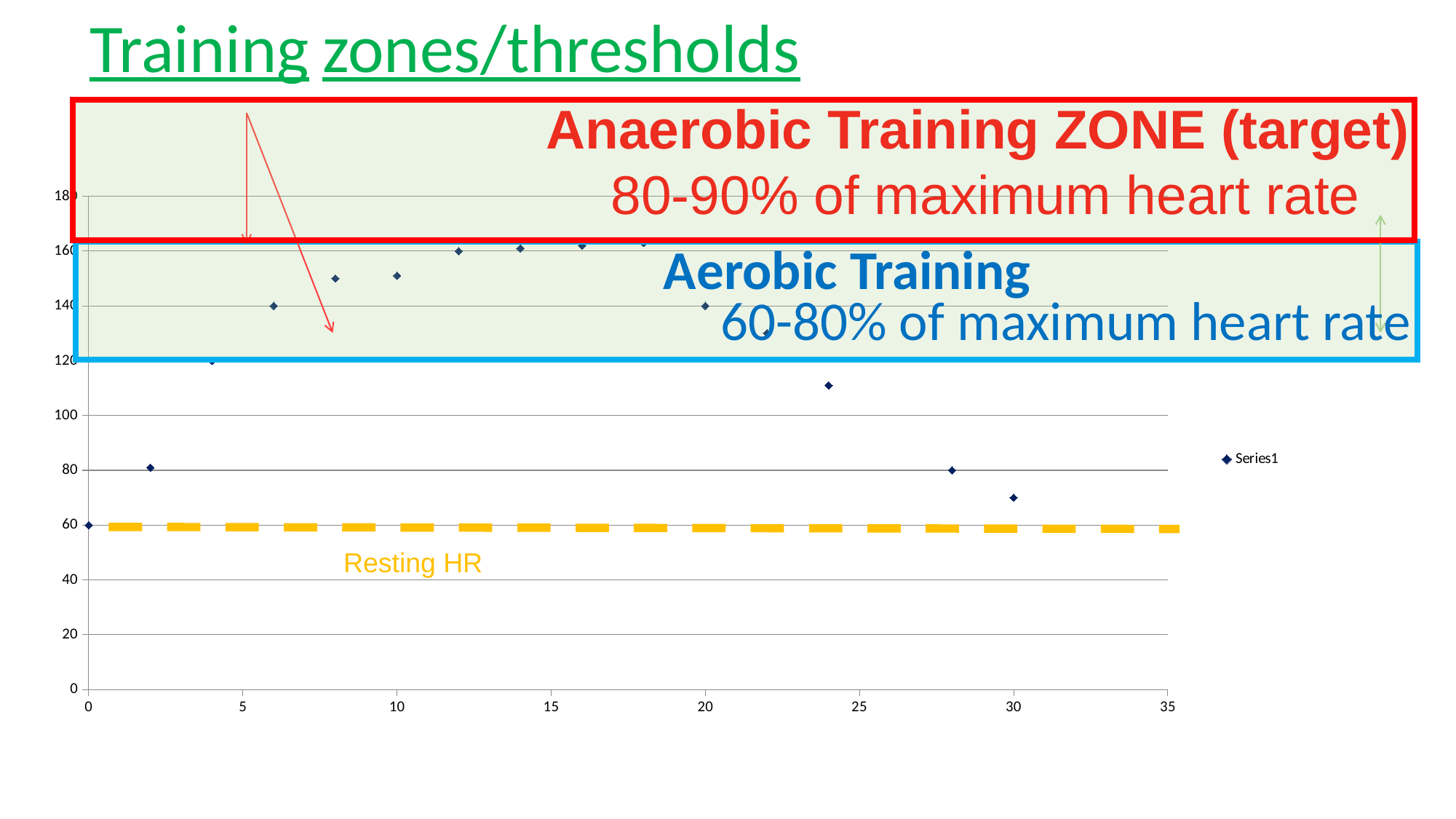

# Training zones/thresholds
Anaerobic Training ZONE (target)
80-90% of maximum heart rate

### Chart

| Category |  |
|---|---|
Aerobic Training

60-80% of maximum heart rate
Resting HR